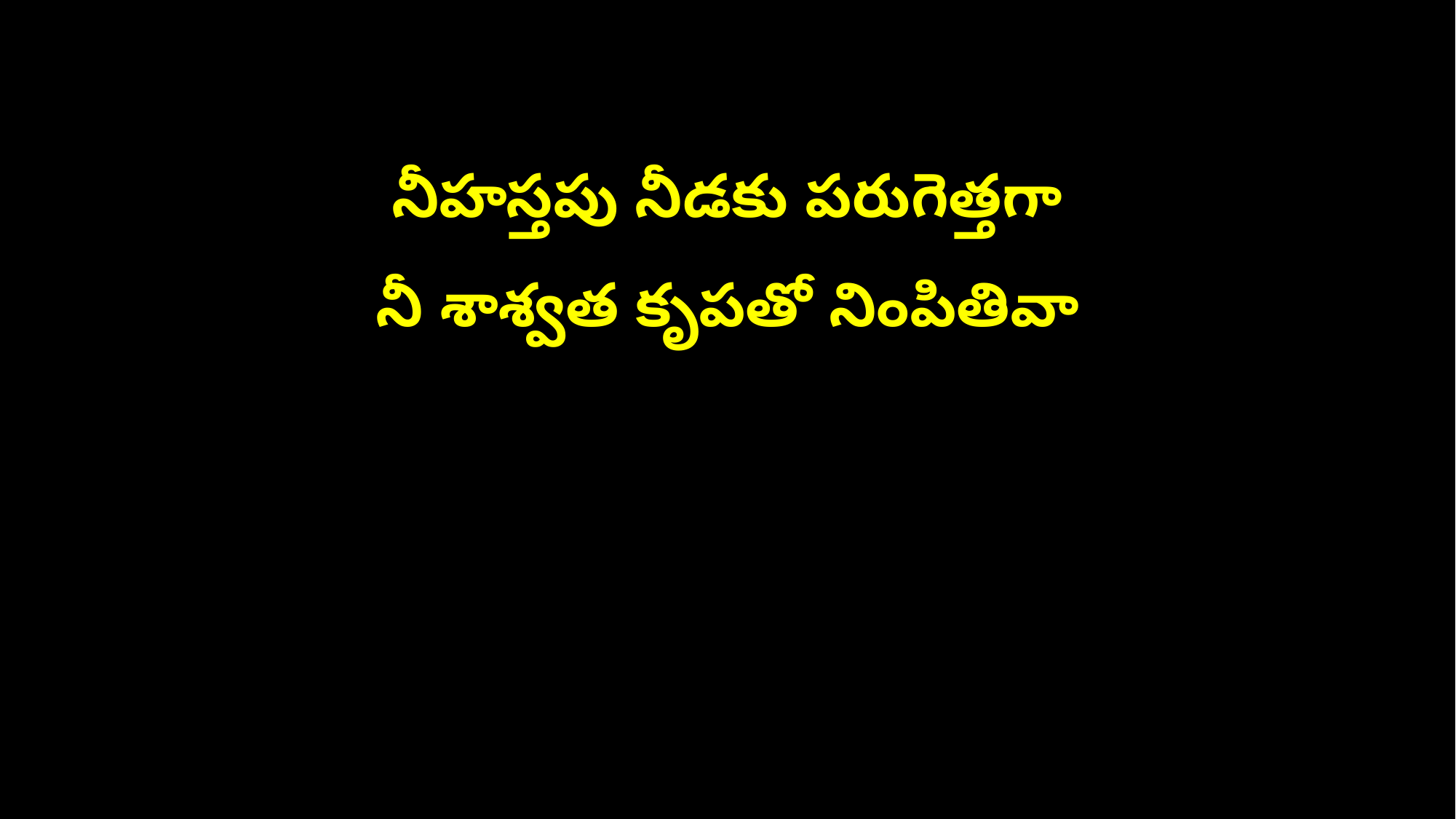

నీహస్తపు నీడకు పరుగెత్తగా
నీ శాశ్వత కృపతో నింపితివా